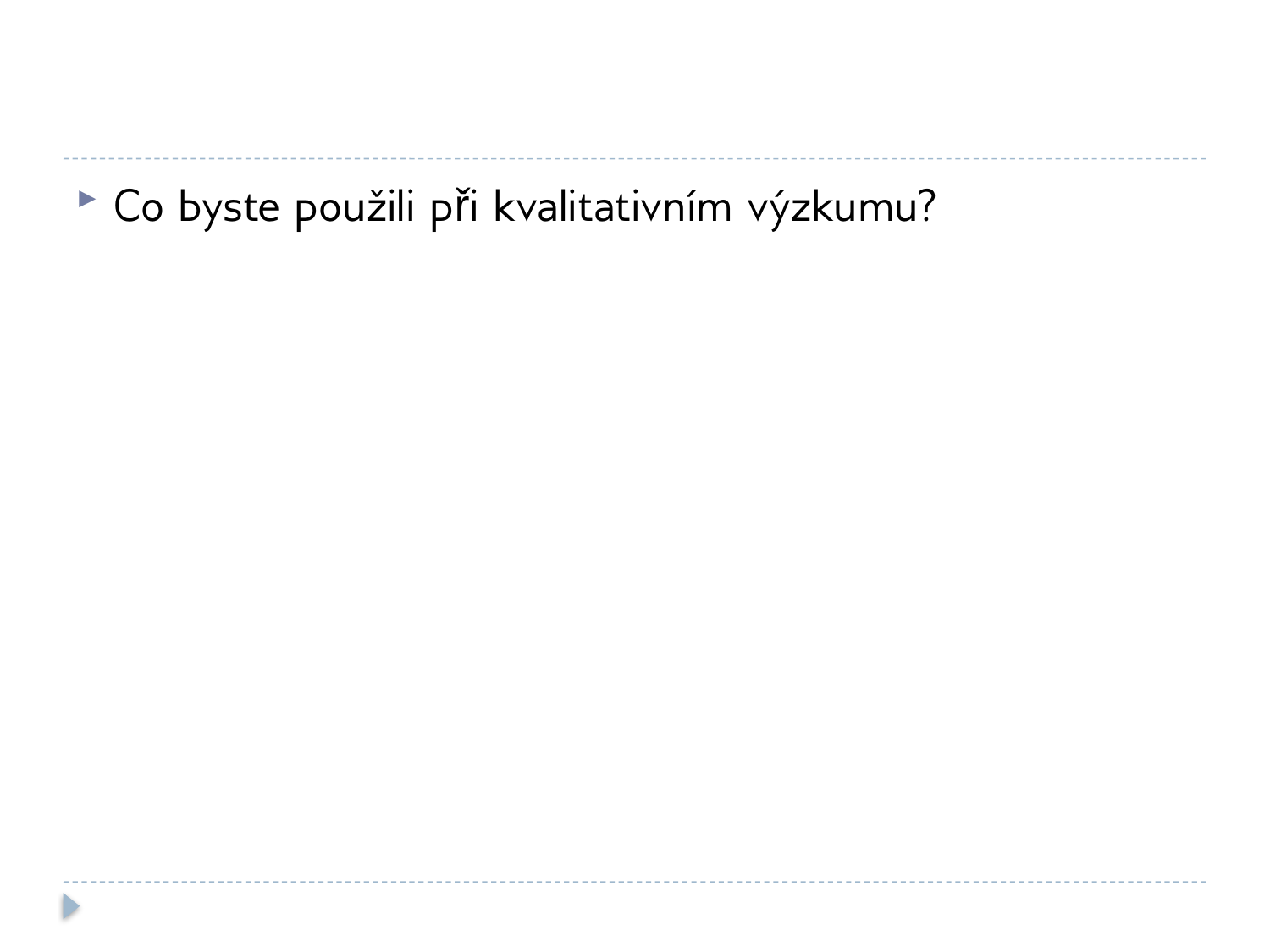

#
Co byste použili při kvalitativním výzkumu?